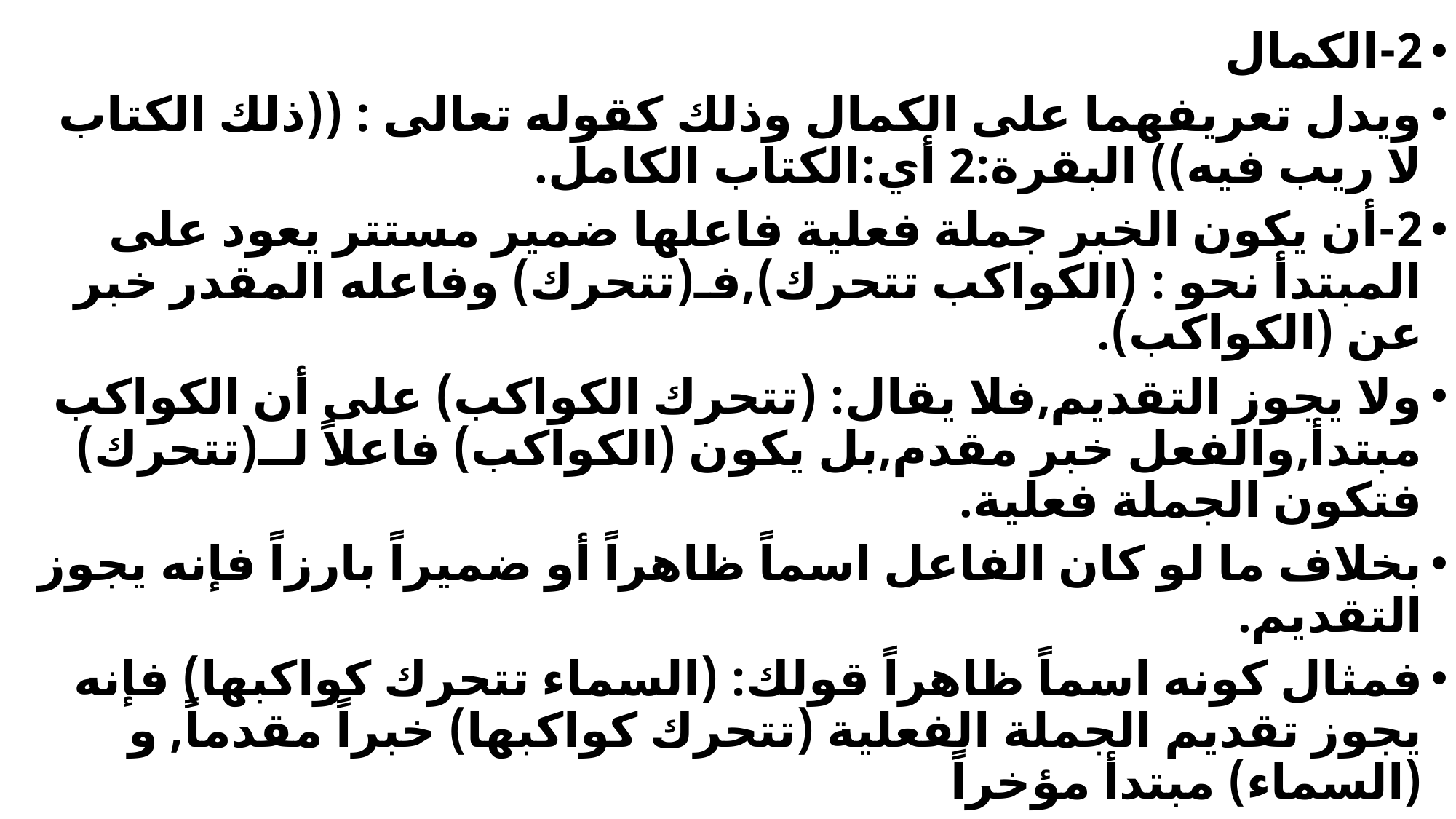

#
2-الكمال
ويدل تعريفهما على الكمال وذلك كقوله تعالى : ((ذلك الكتاب لا ريب فيه)) البقرة:2 أي:الكتاب الكامل.
2-أن يكون الخبر جملة فعلية فاعلها ضمير مستتر يعود على المبتدأ نحو : (الكواكب تتحرك),فـ(تتحرك) وفاعله المقدر خبر عن (الكواكب).
ولا يجوز التقديم,فلا يقال: (تتحرك الكواكب) على أن الكواكب مبتدأ,والفعل خبر مقدم,بل يكون (الكواكب) فاعلاً لــ(تتحرك) فتكون الجملة فعلية.
بخلاف ما لو كان الفاعل اسماً ظاهراً أو ضميراً بارزاً فإنه يجوز التقديم.
فمثال كونه اسماً ظاهراً قولك: (السماء تتحرك كواكبها) فإنه يجوز تقديم الجملة الفعلية (تتحرك كواكبها) خبراً مقدماً, و (السماء) مبتدأ مؤخراً